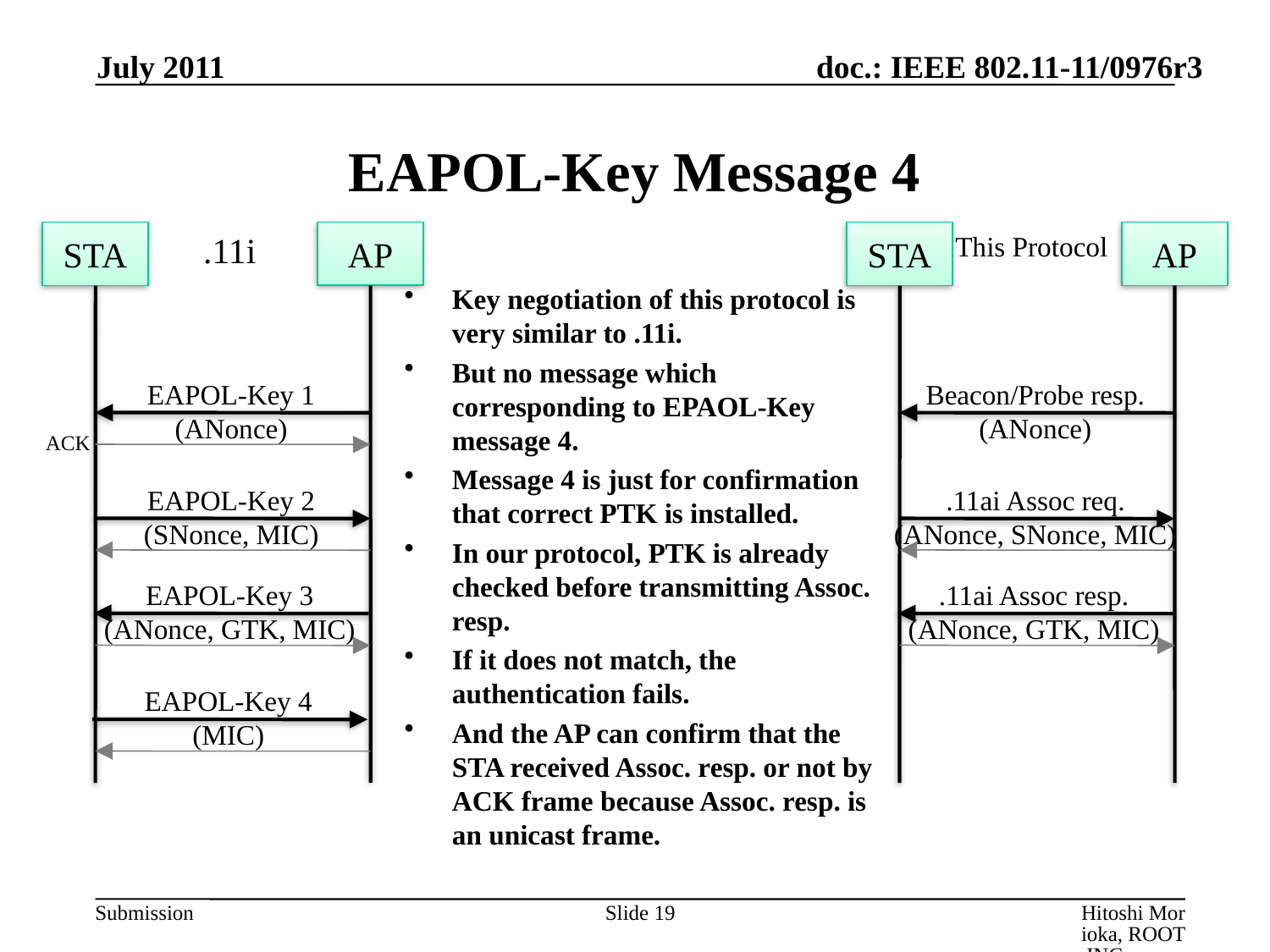

July 2011
# EAPOL-Key Message 4
AP
STA
.11i
This Protocol
AP
STA
Key negotiation of this protocol is very similar to .11i.
But no message which corresponding to EPAOL-Key message 4.
Message 4 is just for confirmation that correct PTK is installed.
In our protocol, PTK is already checked before transmitting Assoc. resp.
If it does not match, the authentication fails.
And the AP can confirm that the STA received Assoc. resp. or not by ACK frame because Assoc. resp. is an unicast frame.
EAPOL-Key 1
(ANonce)
Beacon/Probe resp.
(ANonce)
ACK
EAPOL-Key 2
(SNonce, MIC)

.11ai Assoc req.
(ANonce, SNonce, MIC)

EAPOL-Key 3
(ANonce, GTK, MIC)
.11ai Assoc resp.
(ANonce, GTK, MIC)
EAPOL-Key 4
(MIC)

Slide 19
Hitoshi Morioka, ROOT INC.